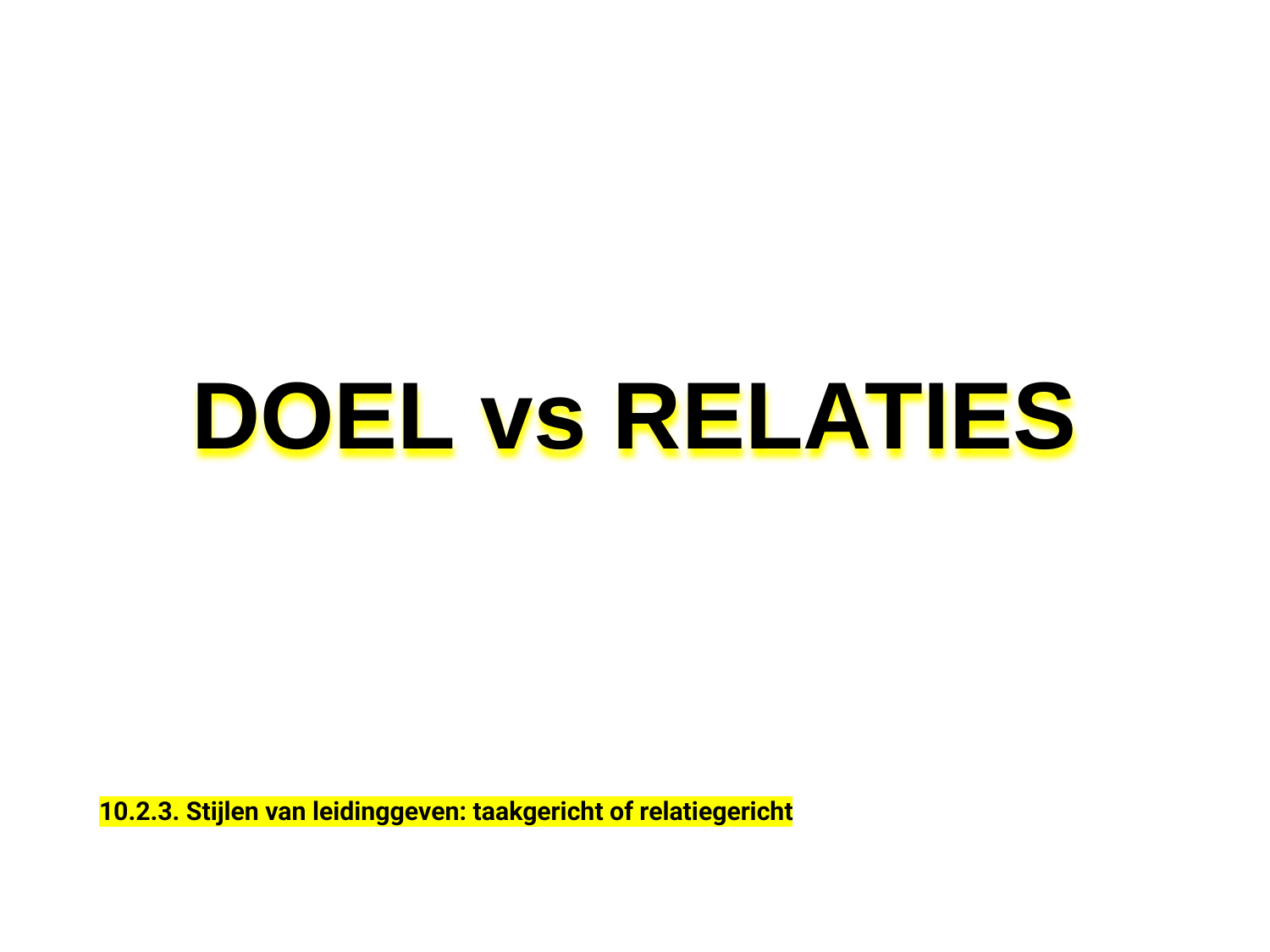

DOEL vs RELATIES
10.2.3. Stijlen van leidinggeven: taakgericht of relatiegericht